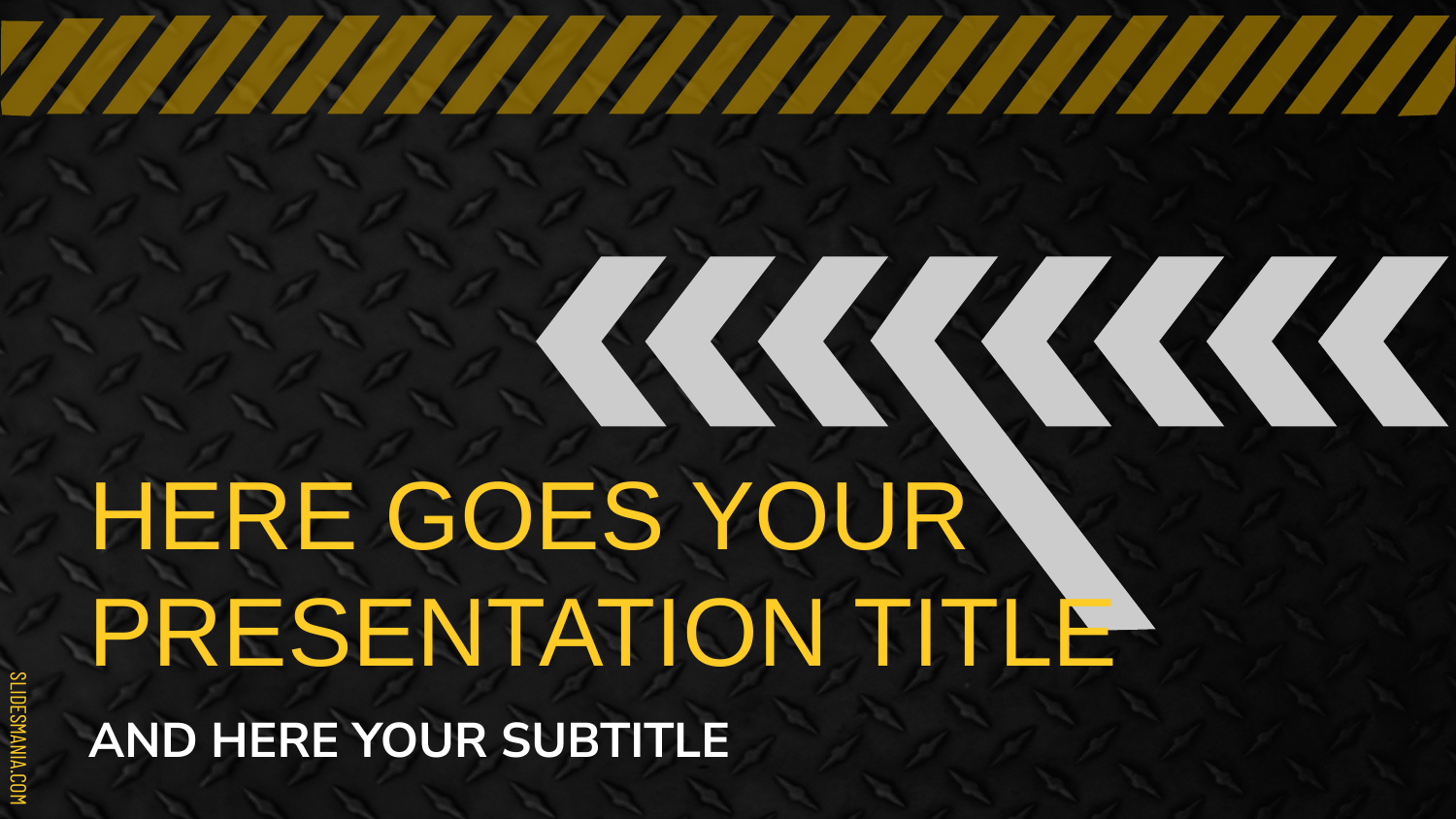

# HERE GOES YOUR PRESENTATION TITLE
AND HERE YOUR SUBTITLE